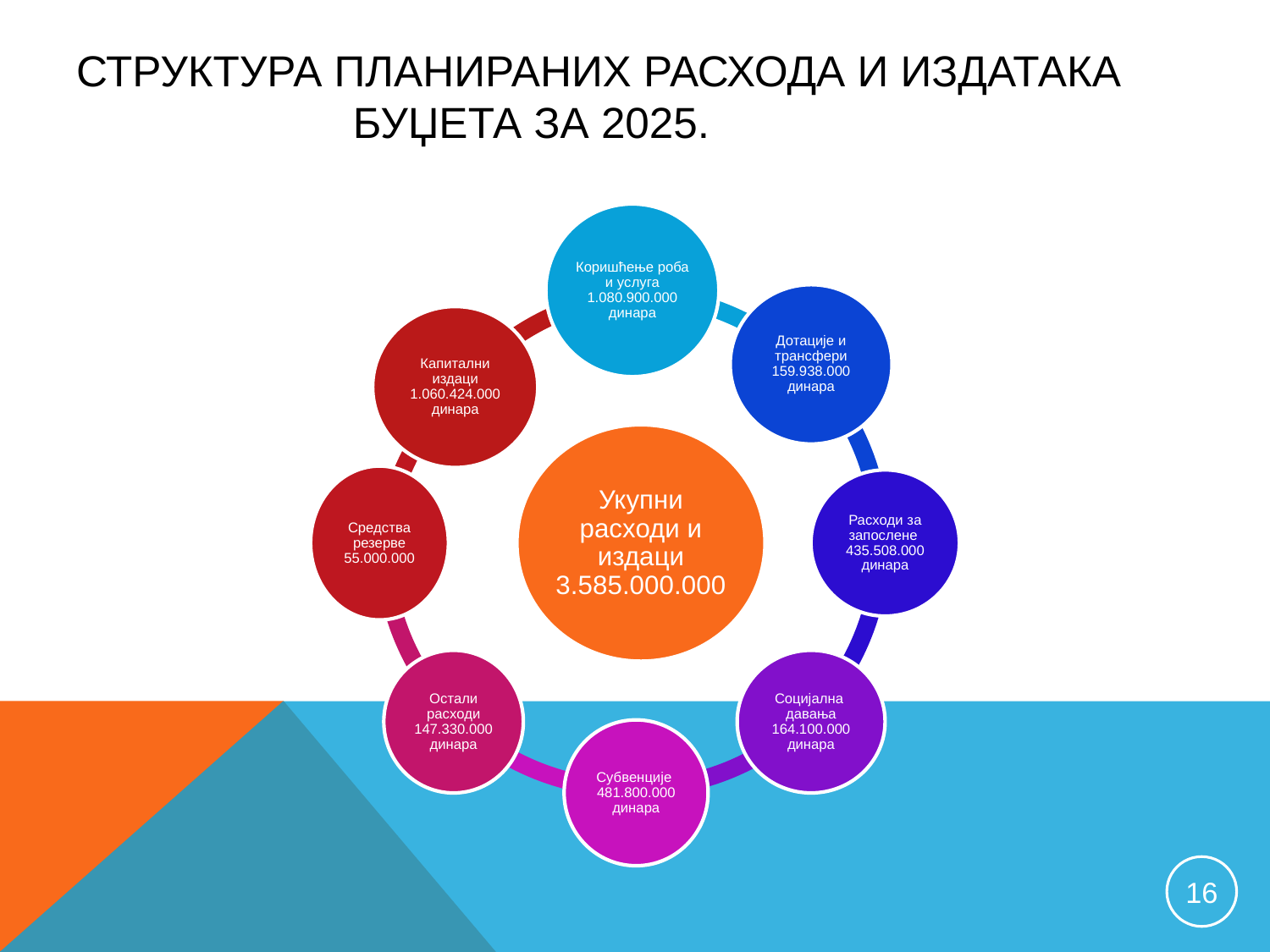

# Структура планираних расхода и издатака буџета за 2025.
Коришћење роба и услуга 1.080.900.000 динара

Дотације и трансфери 159.938.000 динара

Капитални издаци 1.060.424.000 динара

Укупни расходи и издаци 3.585.000.000
Средства резерве 55.000.000
Расходи за запослене  435.508.000 динара
Остали расходи 147.330.000 динара
Социјална  давања 164.100.000 динара
Субвенције  481.800.000 динара
16